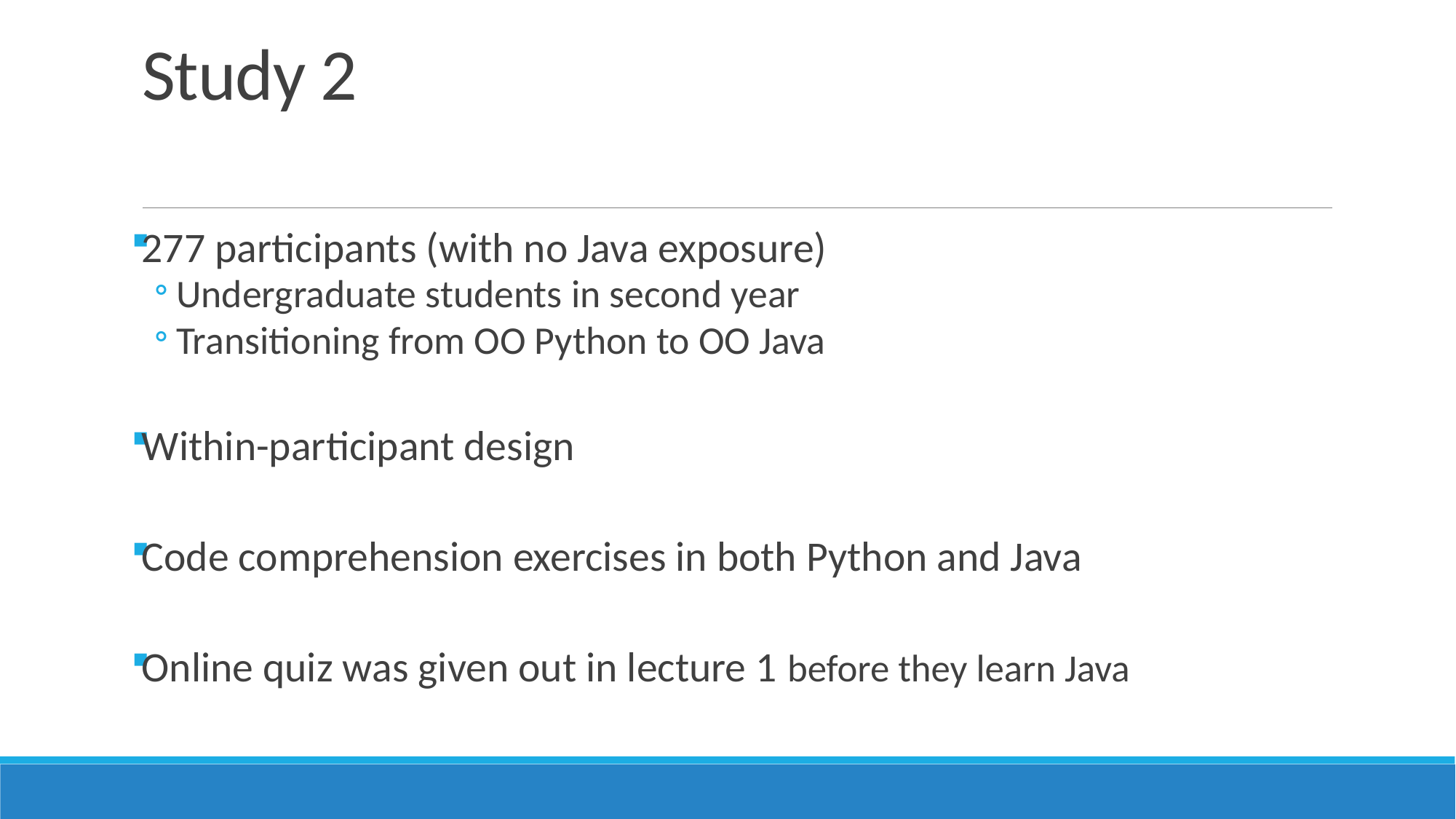

# Study 2
277 participants (with no Java exposure)
Undergraduate students in second year
Transitioning from OO Python to OO Java

Within-participant design

Code comprehension exercises in both Python and Java

Online quiz was given out in lecture 1 before they learn Java